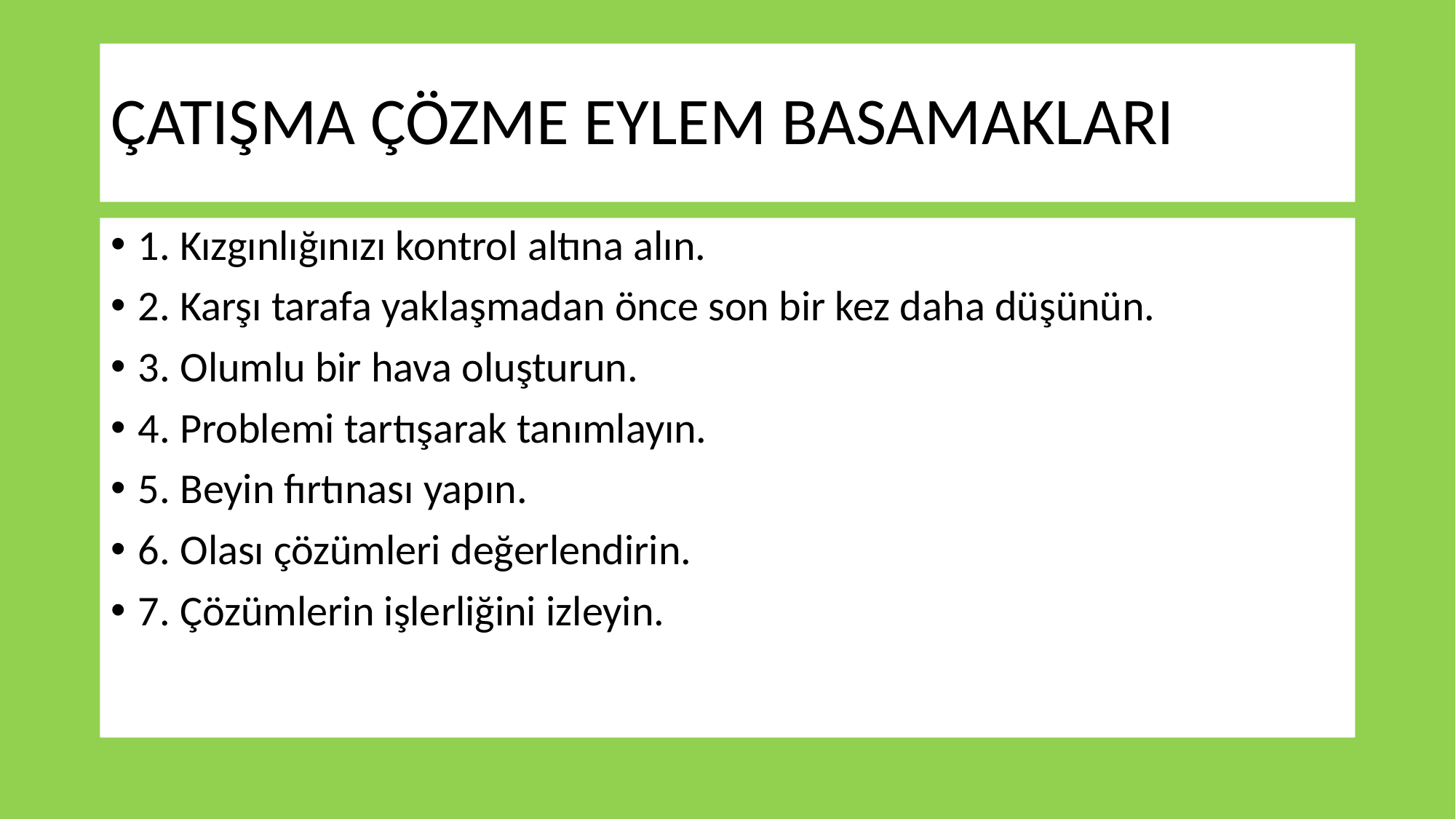

# ÇATIŞMA ÇÖZME EYLEM BASAMAKLARI
1. Kızgınlığınızı kontrol altına alın.
2. Karşı tarafa yaklaşmadan önce son bir kez daha düşünün.
3. Olumlu bir hava oluşturun.
4. Problemi tartışarak tanımlayın.
5. Beyin fırtınası yapın.
6. Olası çözümleri değerlendirin.
7. Çözümlerin işlerliğini izleyin.